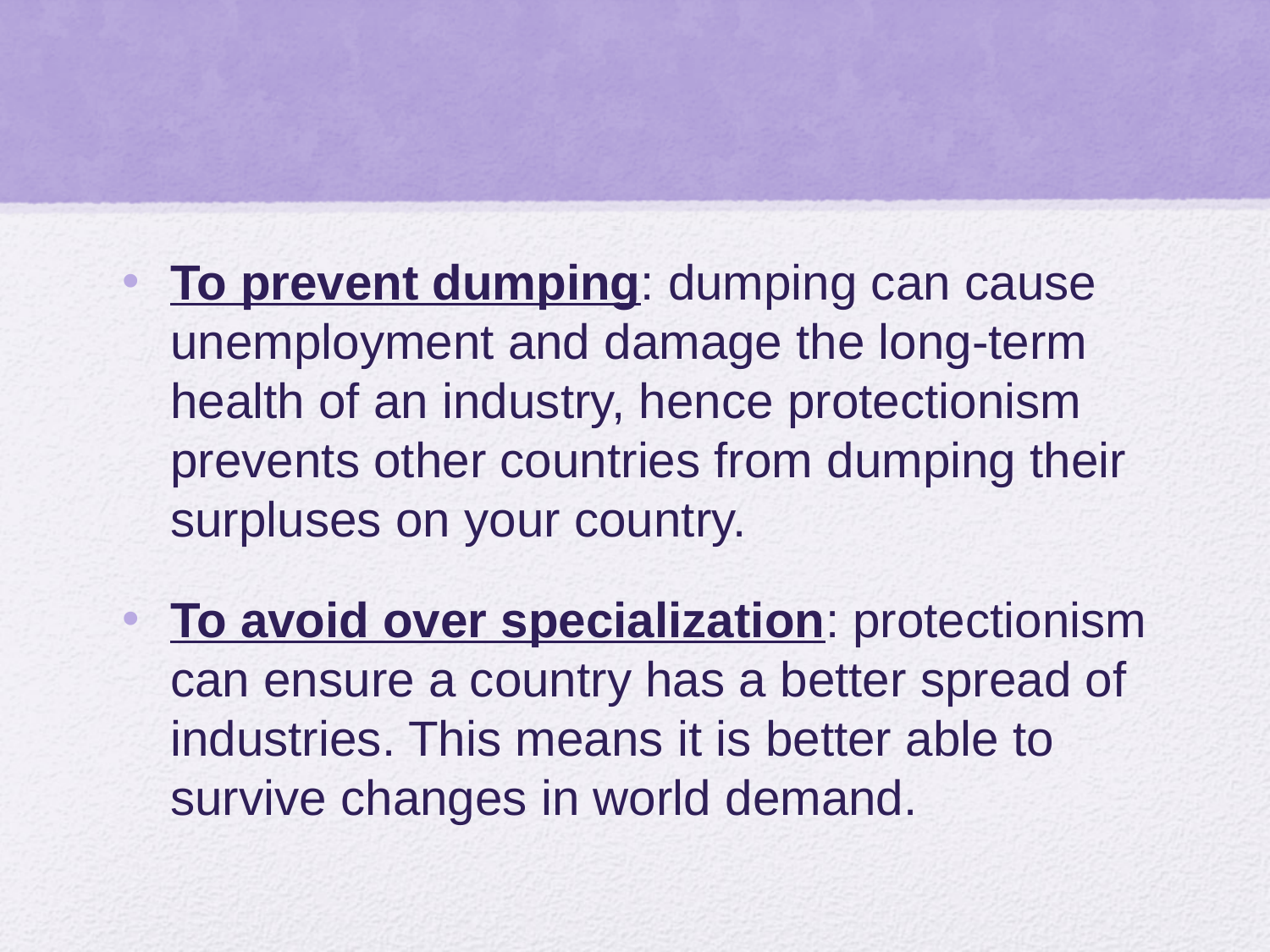

#
To prevent dumping: dumping can cause unemployment and damage the long-term health of an industry, hence protectionism prevents other countries from dumping their surpluses on your country.
To avoid over specialization: protectionism can ensure a country has a better spread of industries. This means it is better able to survive changes in world demand.